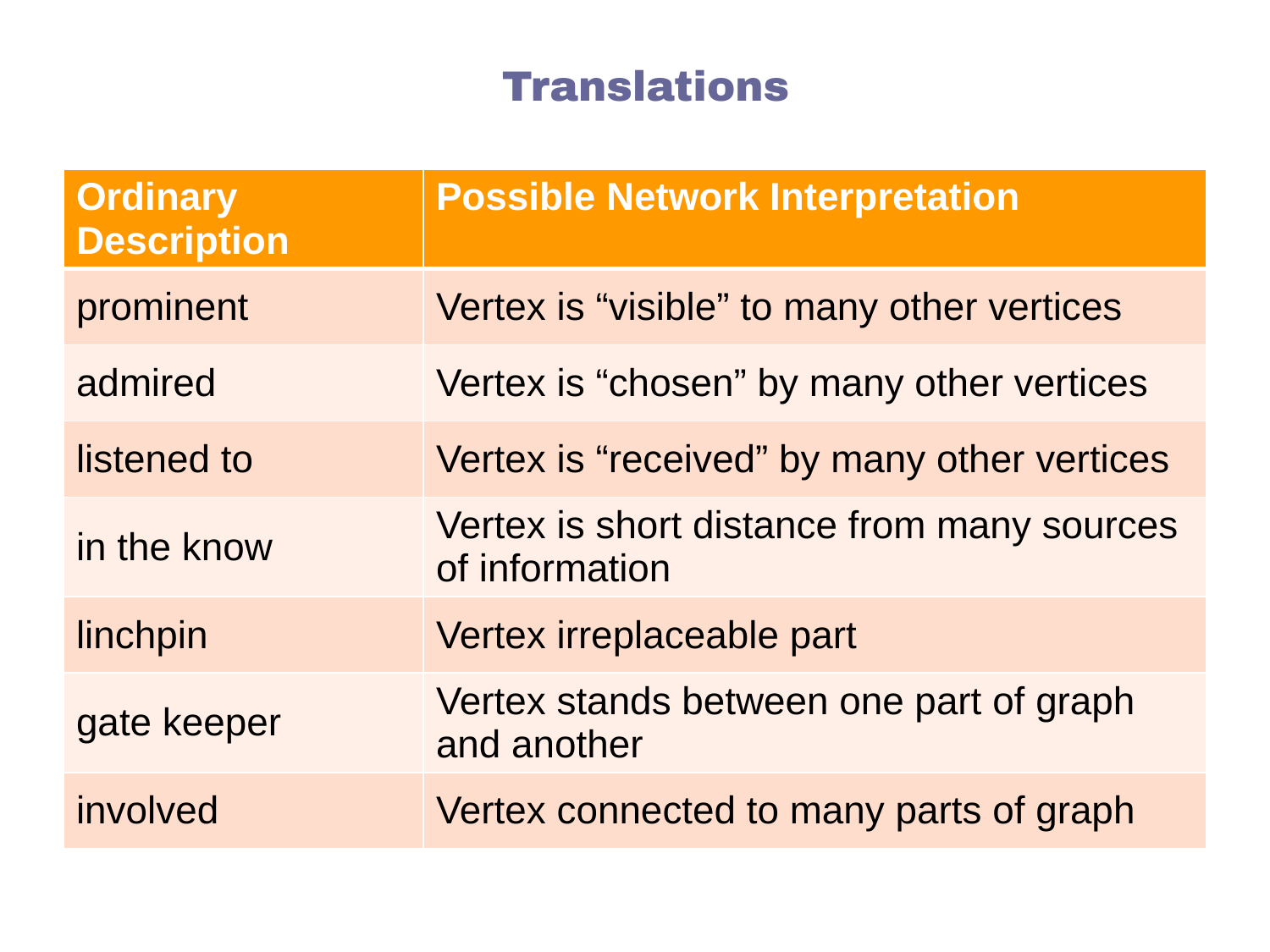

# Translations
| Ordinary Description | Possible Network Interpretation |
| --- | --- |
| prominent | Vertex is “visible” to many other vertices |
| admired | Vertex is “chosen” by many other vertices |
| listened to | Vertex is “received” by many other vertices |
| in the know | Vertex is short distance from many sources of information |
| linchpin | Vertex irreplaceable part |
| gate keeper | Vertex stands between one part of graph and another |
| involved | Vertex connected to many parts of graph |